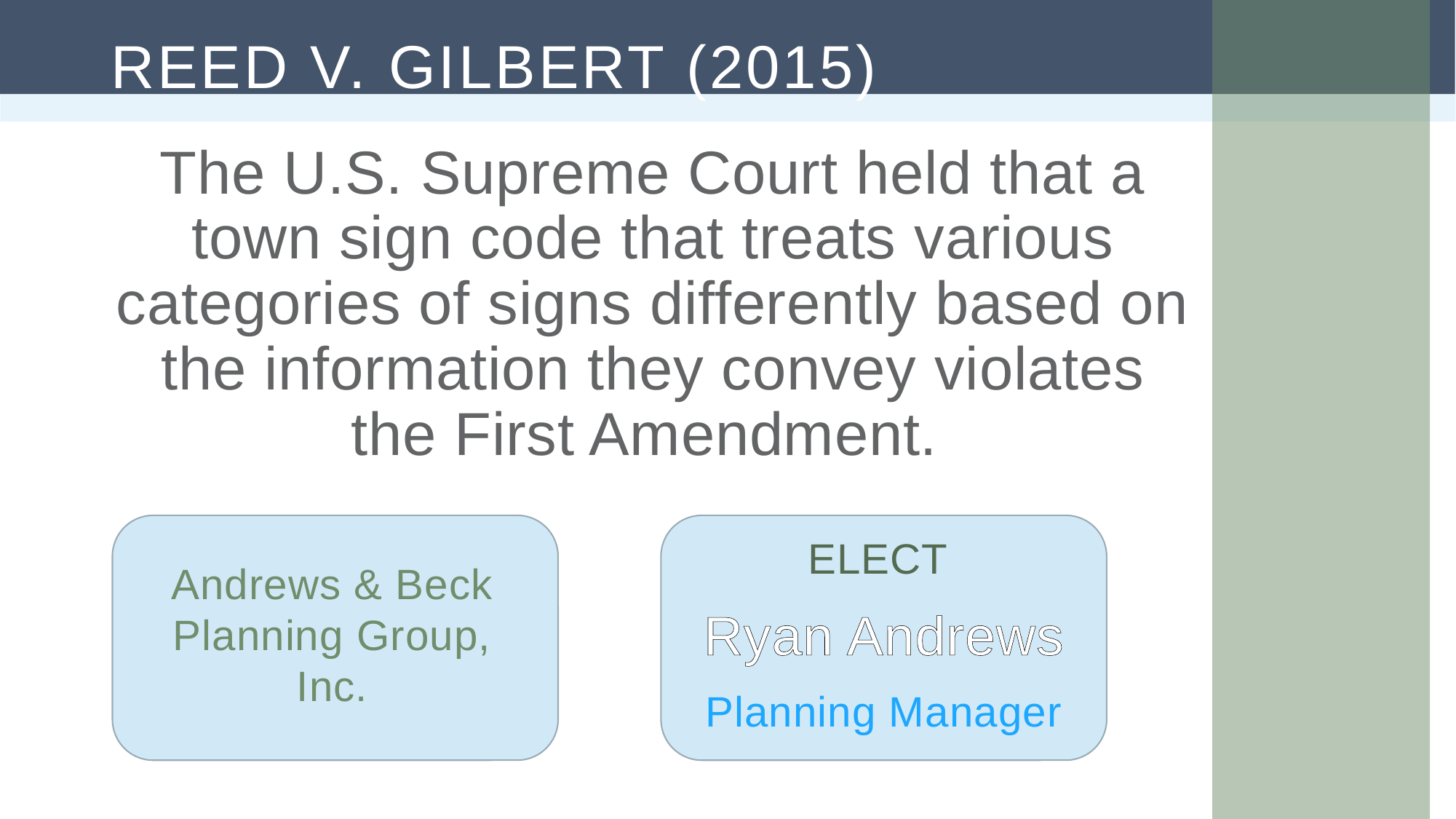

# Reed v. Gilbert (2015)
The U.S. Supreme Court held that a town sign code that treats various categories of signs differently based on the information they convey violates the First Amendment.

ELECT
Ryan Andrews
Planning Manager

Andrews & Beck Planning Group, Inc.